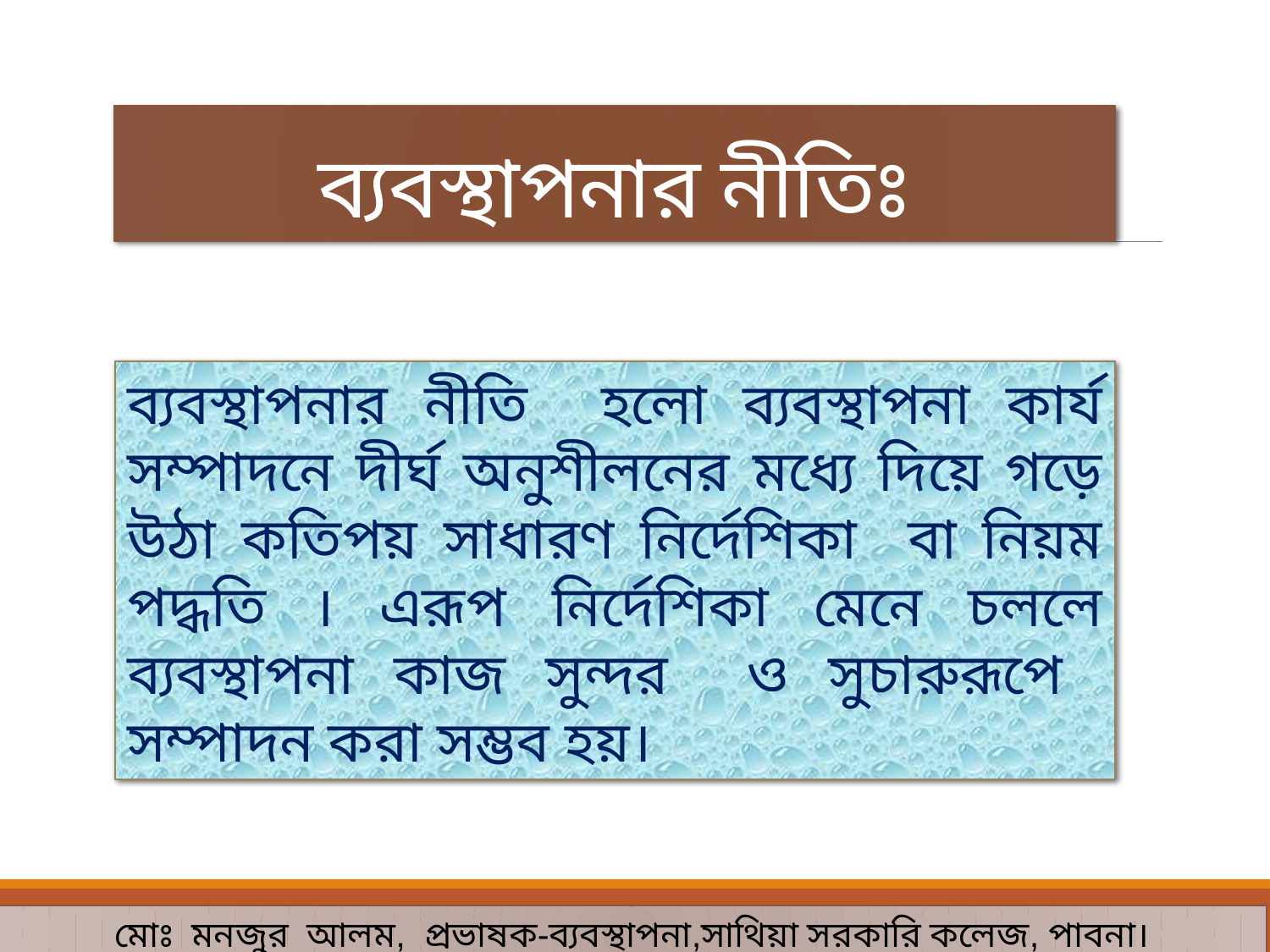

# ব্যবস্থাপনার নীতিঃ

ব্যবস্থাপনার নীতি  হলো ব্যবস্থাপনা কার্য সম্পাদনে দীর্ঘ অনুশীলনের মধ্যে দিয়ে গড়ে উঠা কতিপয় সাধারণ নির্দেশিকা  বা নিয়ম পদ্ধতি । এরূপ নির্দেশিকা মেনে চললে ব্যবস্থাপনা কাজ সুন্দর  ও সুচারুরূপে  সম্পাদন করা সম্ভব হয়।
মোঃ  মনজুর  আলম,  প্রভাষক-ব্যবস্থাপনা,সাথিয়া সরকারি কলেজ, পাবনা।